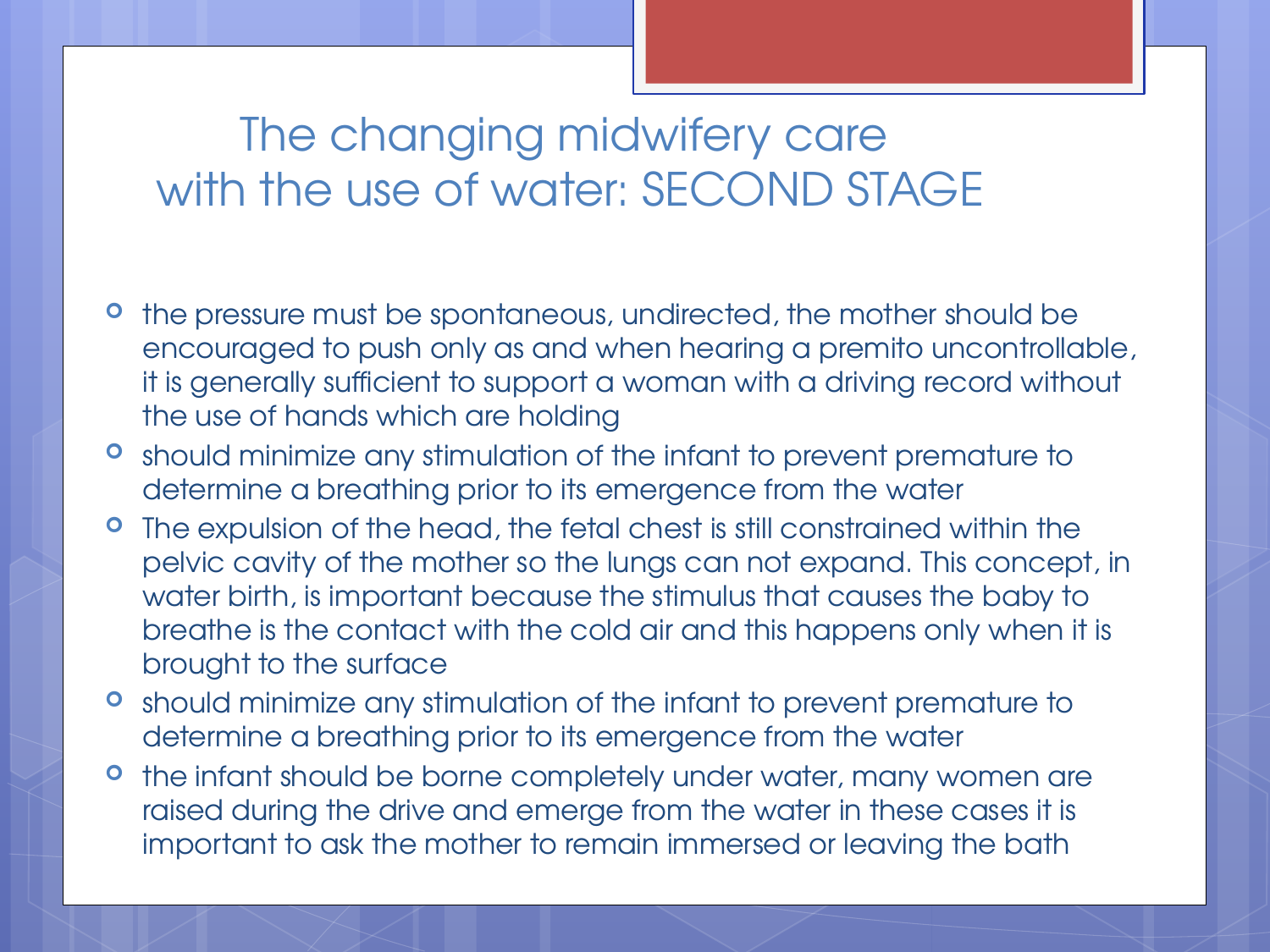

# The changing midwifery care with the use of water: SECOND STAGE
the pressure must be spontaneous, undirected, the mother should be encouraged to push only as and when hearing a premito uncontrollable, it is generally sufficient to support a woman with a driving record without the use of hands which are holding
should minimize any stimulation of the infant to prevent premature to determine a breathing prior to its emergence from the water
The expulsion of the head, the fetal chest is still constrained within the pelvic cavity of the mother so the lungs can not expand. This concept, in water birth, is important because the stimulus that causes the baby to breathe is the contact with the cold air and this happens only when it is brought to the surface
should minimize any stimulation of the infant to prevent premature to determine a breathing prior to its emergence from the water
the infant should be borne completely under water, many women are raised during the drive and emerge from the water in these cases it is important to ask the mother to remain immersed or leaving the bath